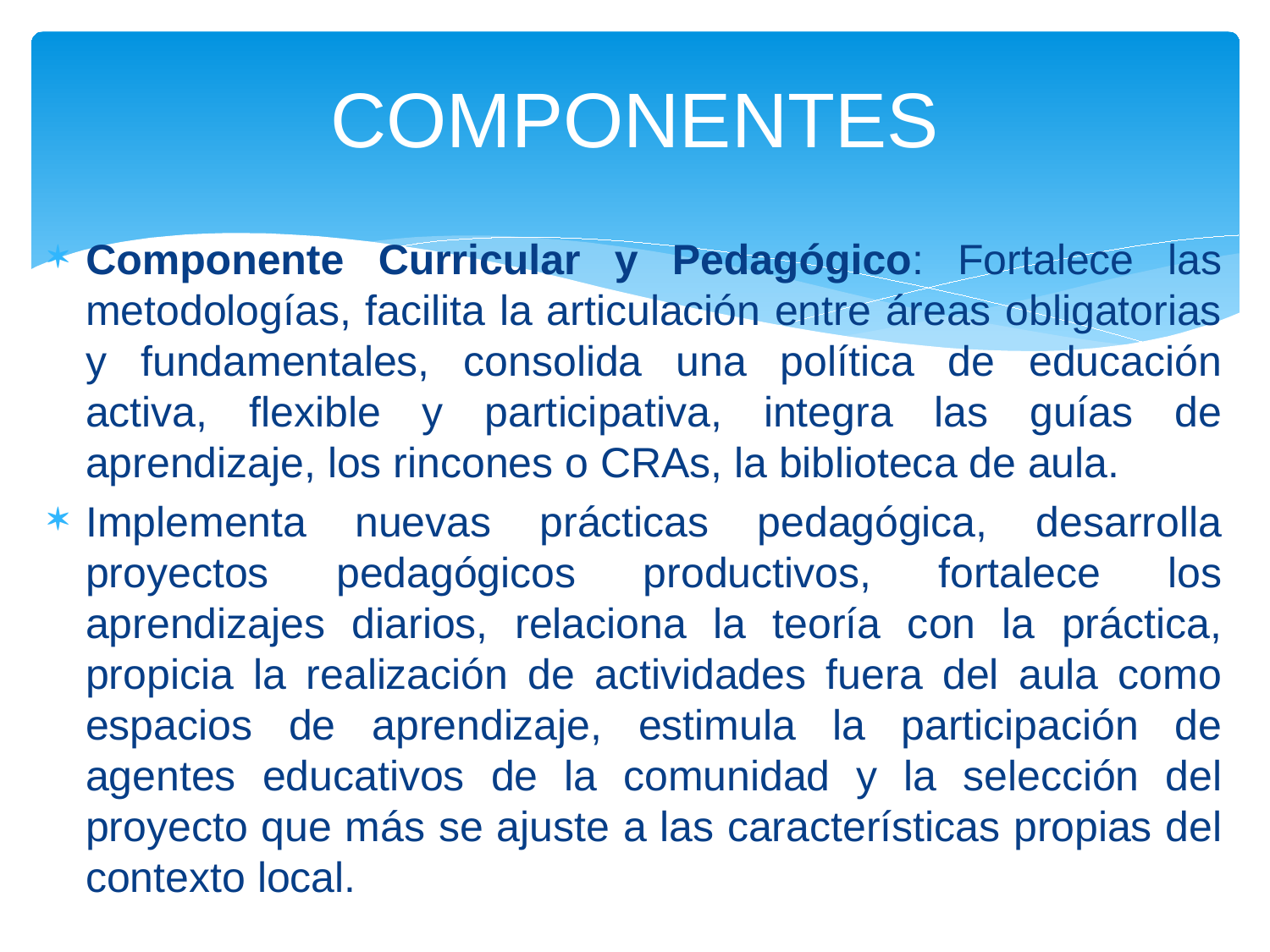

# COMPONENTES
Componente Curricular y Pedagógico: Fortalece las metodologías, facilita la articulación entre áreas obligatorias y fundamentales, consolida una política de educación activa, flexible y participativa, integra las guías de aprendizaje, los rincones o CRAs, la biblioteca de aula.
Implementa nuevas prácticas pedagógica, desarrolla proyectos pedagógicos productivos, fortalece los aprendizajes diarios, relaciona la teoría con la práctica, propicia la realización de actividades fuera del aula como espacios de aprendizaje, estimula la participación de agentes educativos de la comunidad y la selección del proyecto que más se ajuste a las características propias del contexto local.